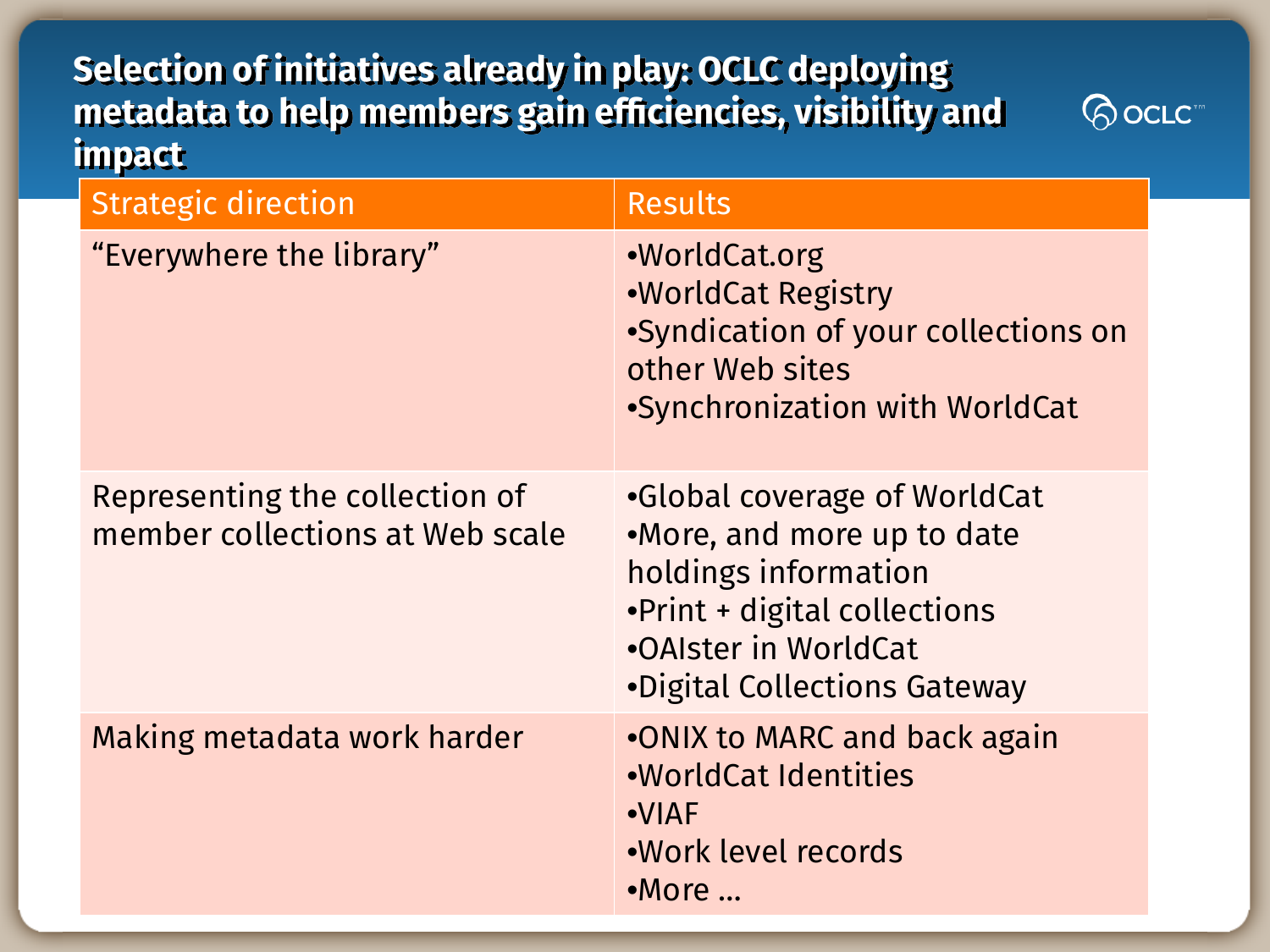

# Selection of initiatives already in play: OCLC deploying metadata to help members gain efficiencies, visibility and impact
| Strategic direction | Results |
| --- | --- |
| “Everywhere the library” | WorldCat.org WorldCat Registry Syndication of your collections on other Web sites Synchronization with WorldCat |
| Representing the collection of member collections at Web scale | Global coverage of WorldCat More, and more up to date holdings information Print + digital collections OAIster in WorldCat Digital Collections Gateway |
| Making metadata work harder | ONIX to MARC and back again WorldCat Identities VIAF Work level records More … |